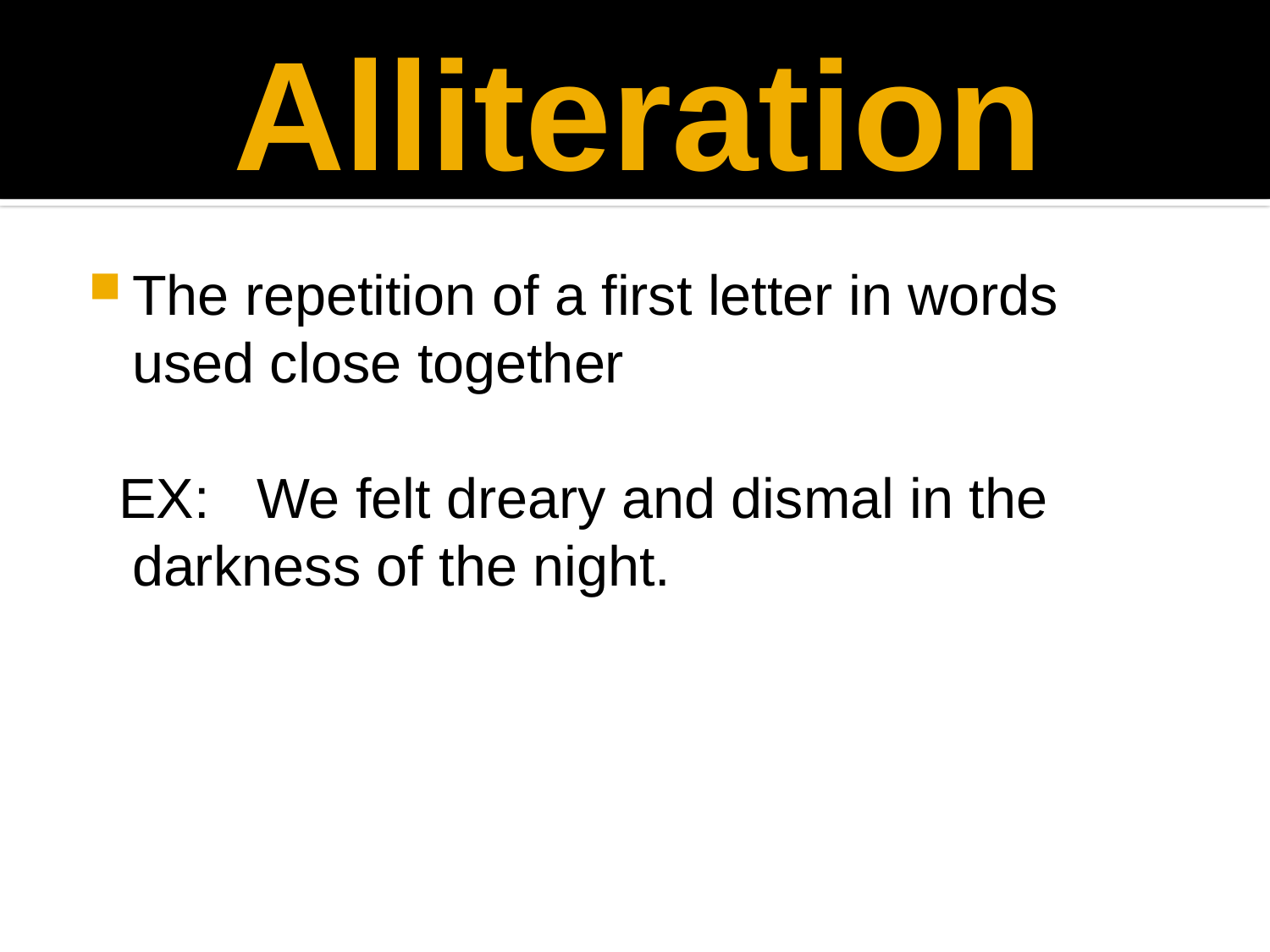

# Alliteration
The repetition of a first letter in words used close together

  EX:   We felt dreary and dismal in the darkness of the night.